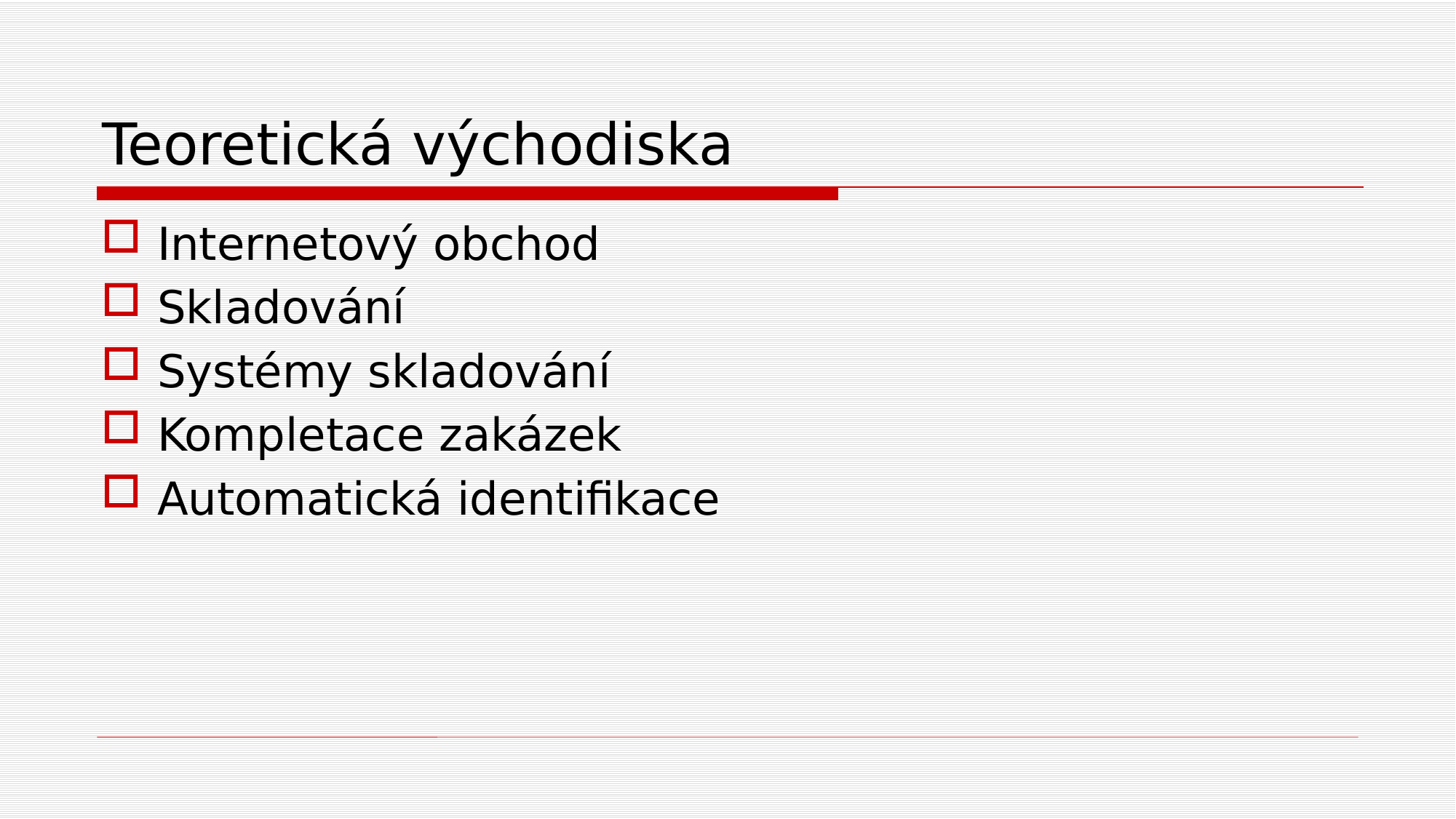

# Teoretická východiska
Internetový obchod
Skladování
Systémy skladování
Kompletace zakázek
Automatická identifikace